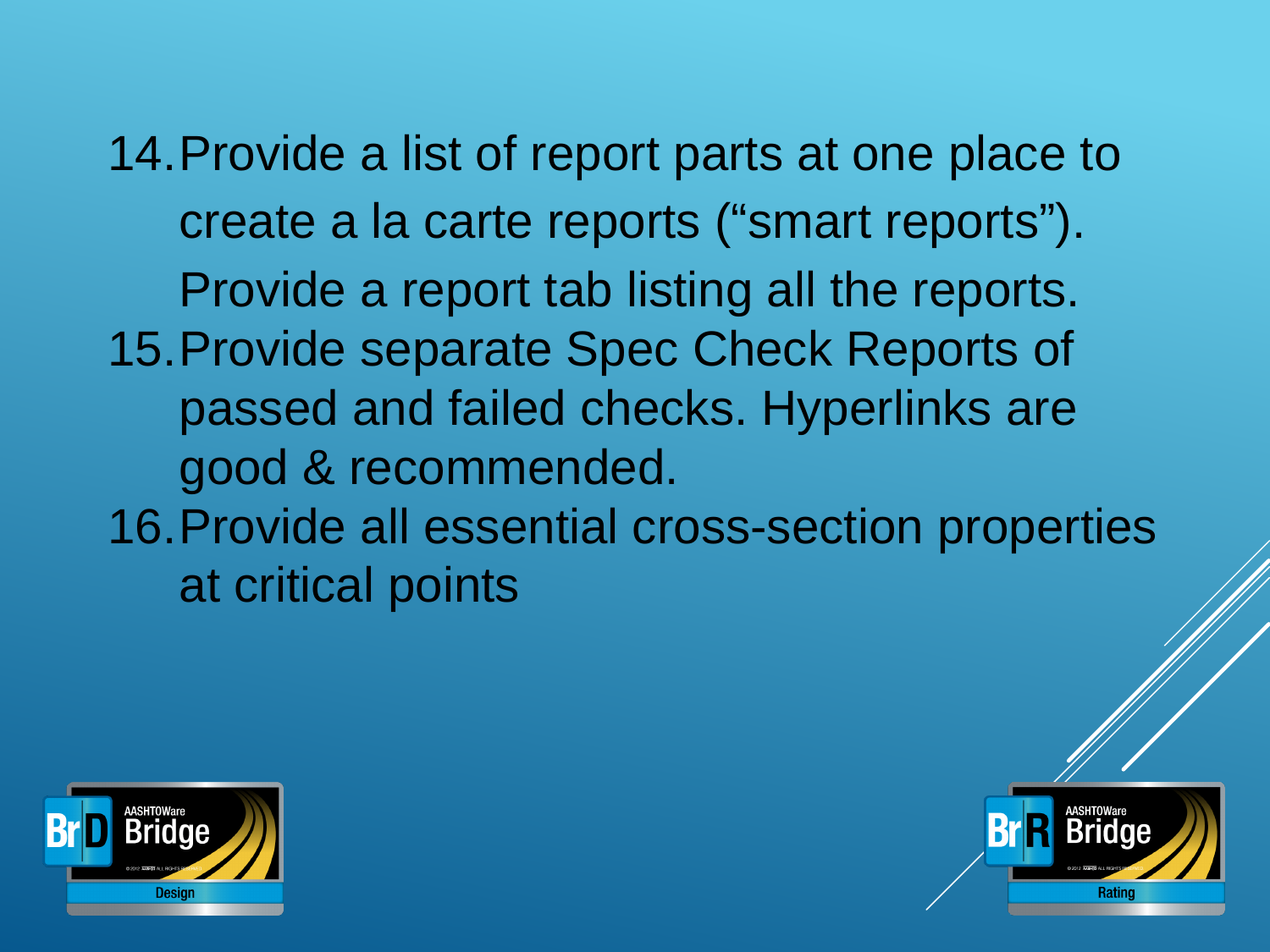

Provide a list of report parts at one place to create a la carte reports (“smart reports”). Provide a report tab listing all the reports.
Provide separate Spec Check Reports of passed and failed checks. Hyperlinks are good & recommended.
Provide all essential cross-section properties at critical points